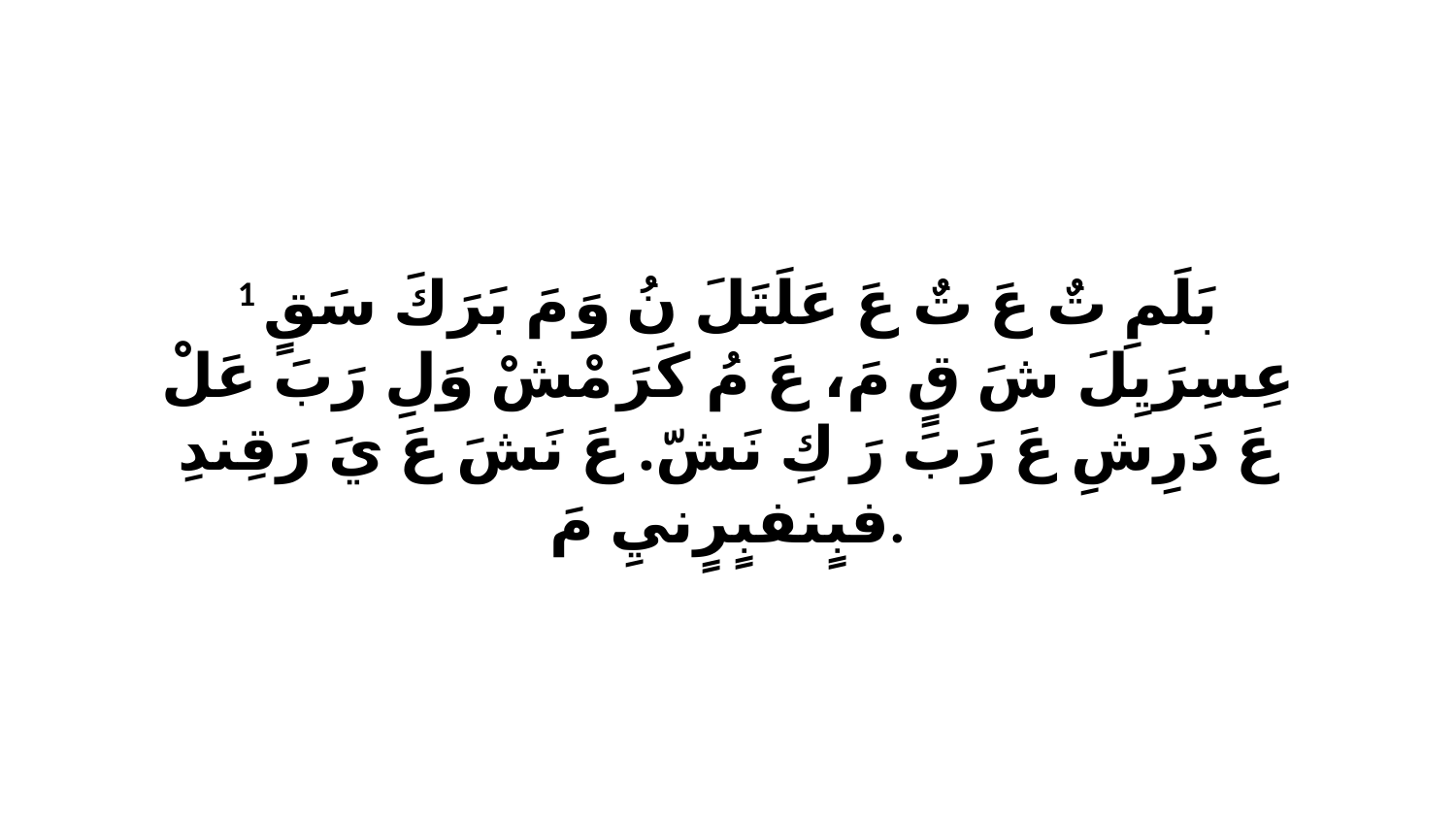

1 بَلَمِ تٌ عَ تٌ عَ عَلَتَلَ نُ وَ مَ بَرَكَ سَقٍ عِسِرَيِلَ شَ قٍ مَ، عَ مُ كَرَ مْشْ وَلِ رَبَ عَلْ عَ دَرِشِ عَ رَبَ رَ كِ نَشّ. عَ نَشَ عَ يَ رَقِندِ فبٍنفبٍرٍنيِ مَ.